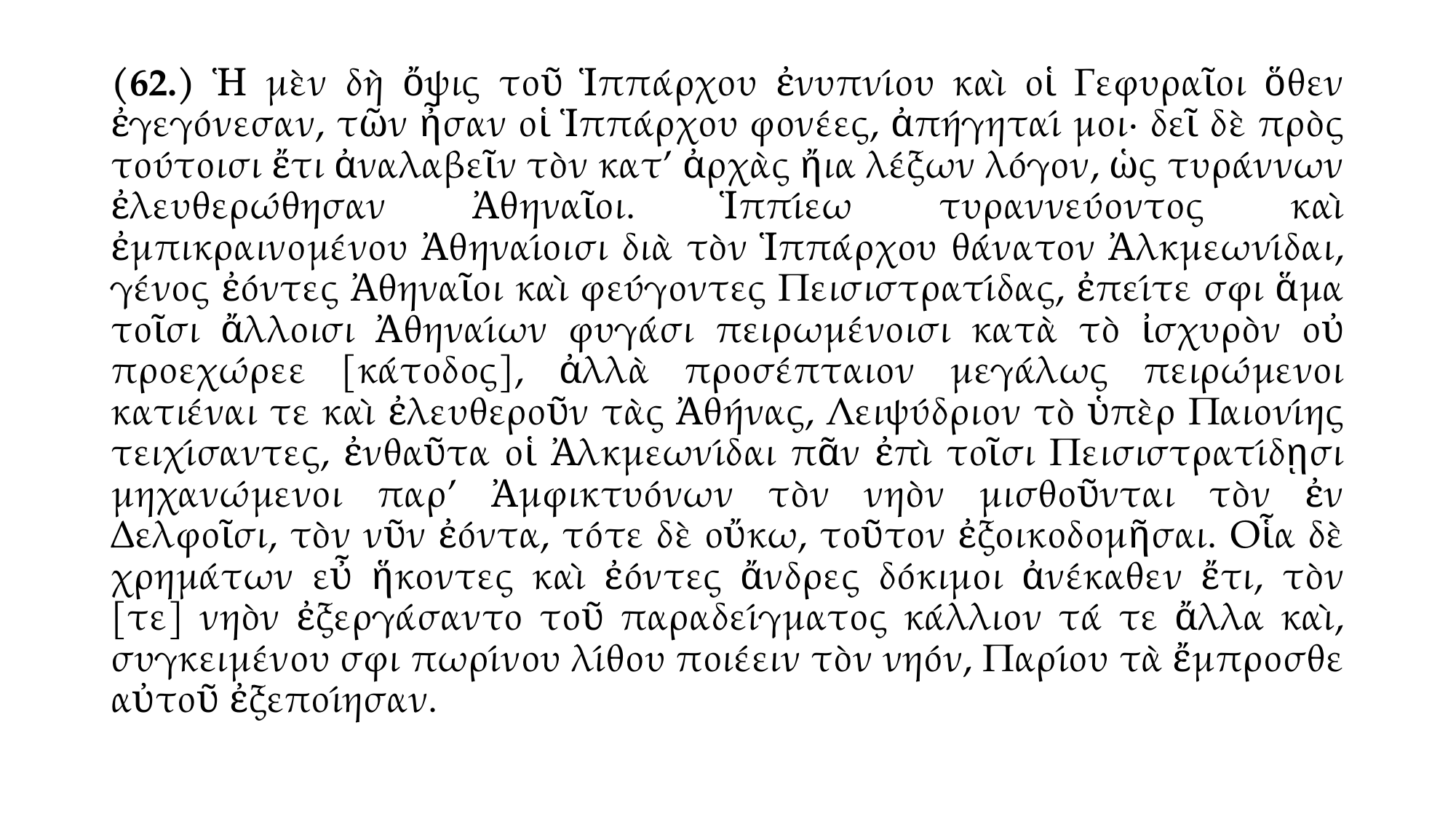

#
(62.) Ἡ μὲν δὴ ὄψις τοῦ Ἱππάρχου ἐνυπνίου καὶ οἱ Γεφυραῖοι ὅθεν ἐγεγόνεσαν, τῶν ἦσαν οἱ Ἱππάρχου φονέες, ἀπήγηταί μοι· δεῖ δὲ πρὸς τούτοισι ἔτι ἀναλαβεῖν τὸν κατ’ ἀρχὰς ἤια λέξων λόγον, ὡς τυράννων ἐλευθερώθησαν Ἀθηναῖοι. Ἱππίεω τυραννεύοντος καὶ ἐμπικραινομένου Ἀθηναίοισι διὰ τὸν Ἱππάρχου θάνατον Ἀλκμεωνίδαι, γένος ἐόντες Ἀθηναῖοι καὶ φεύγοντες Πεισιστρατίδας, ἐπείτε σφι ἅμα τοῖσι ἄλλοισι Ἀθηναίων φυγάσι πειρωμένοισι κατὰ τὸ ἰσχυρὸν οὐ προεχώρεε [κάτοδος], ἀλλὰ προσέπταιον μεγάλως πειρώμενοι κατιέναι τε καὶ ἐλευθεροῦν τὰς Ἀθήνας, Λειψύδριον τὸ ὑπὲρ Παιονίης τειχίσαντες, ἐνθαῦτα οἱ Ἀλκμεωνίδαι πᾶν ἐπὶ τοῖσι Πεισιστρατίδῃσι μηχανώμενοι παρ’ Ἀμφικτυόνων τὸν νηὸν μισθοῦνται τὸν ἐν Δελφοῖσι, τὸν νῦν ἐόντα, τότε δὲ οὔκω, τοῦτον ἐξοικοδομῆσαι. Οἷα δὲ χρημάτων εὖ ἥκοντες καὶ ἐόντες ἄνδρες δόκιμοι ἀνέκαθεν ἔτι, τὸν [τε] νηὸν ἐξεργάσαντο τοῦ παραδείγματος κάλλιον τά τε ἄλλα καὶ, συγκειμένου σφι πωρίνου λίθου ποιέειν τὸν νηόν, Παρίου τὰ ἔμπροσθε αὐτοῦ ἐξεποίησαν.